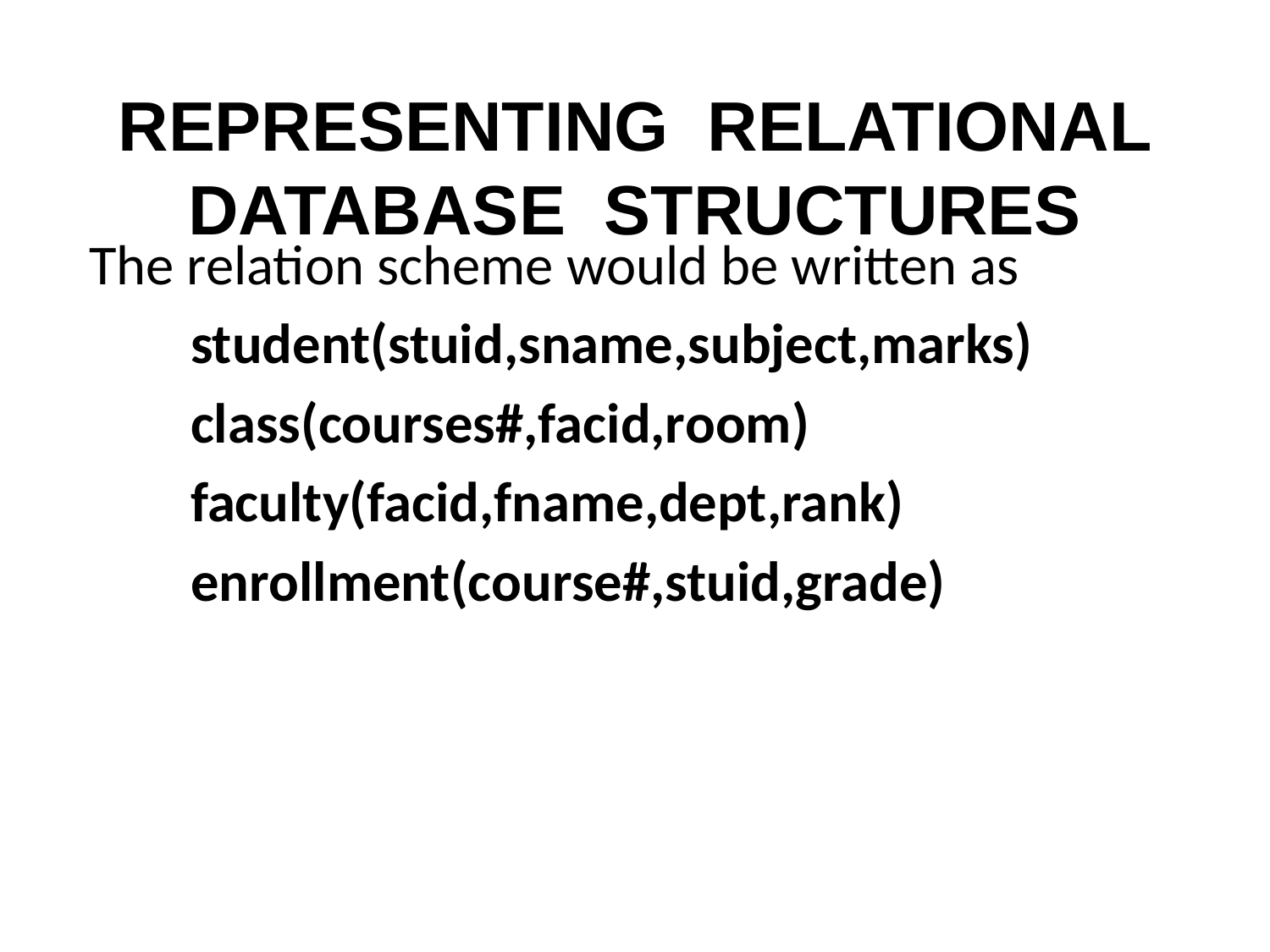

# REPRESENTING  RELATIONAL DATABASE  STRUCTURES
 The relation scheme would be written as
         student(stuid,sname,subject,marks)
         class(courses#,facid,room)
         faculty(facid,fname,dept,rank)
         enrollment(course#,stuid,grade)